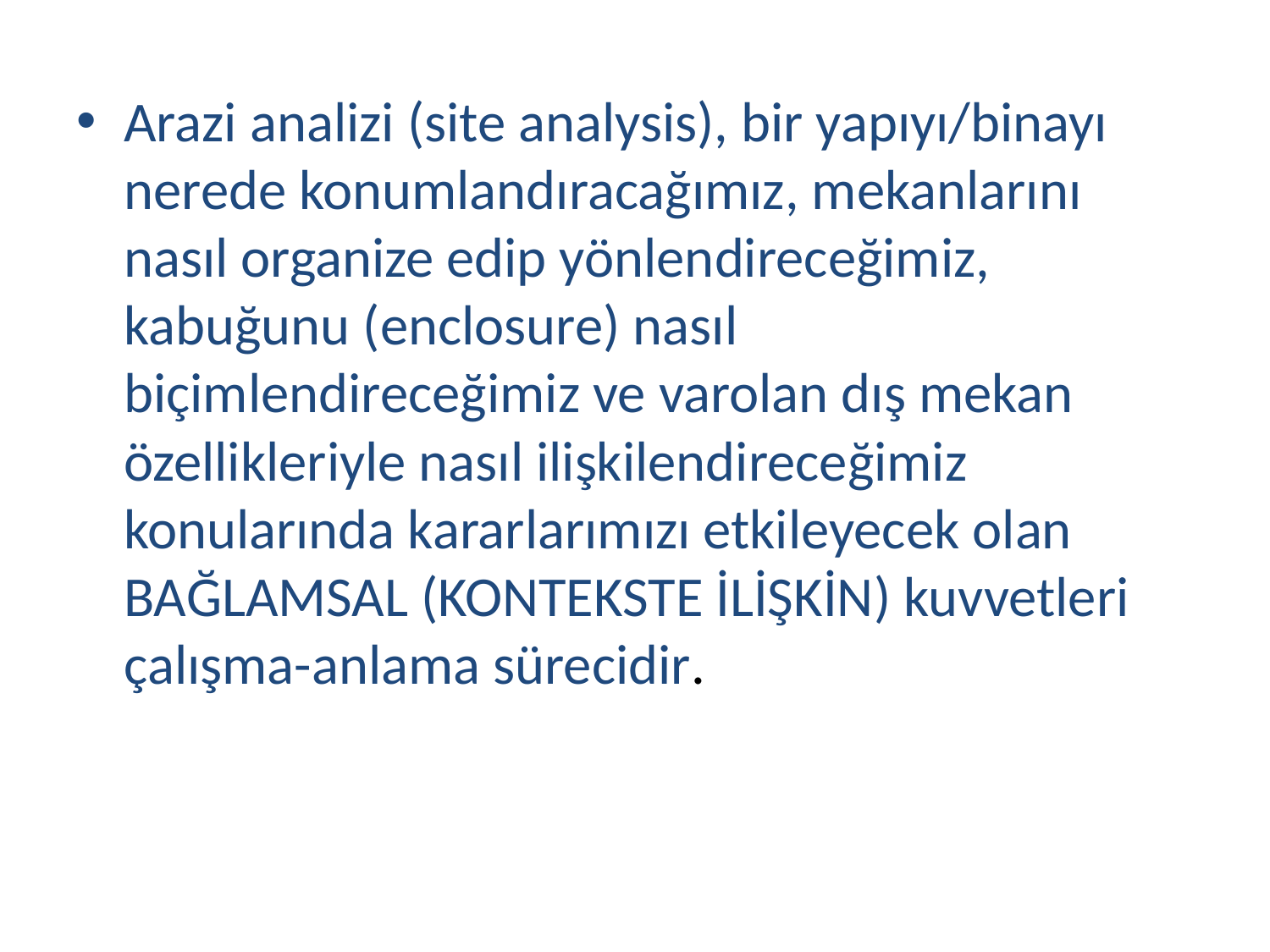

Arazi analizi (site analysis), bir yapıyı/binayı nerede konumlandıracağımız, mekanlarını nasıl organize edip yönlendireceğimiz, kabuğunu (enclosure) nasıl biçimlendireceğimiz ve varolan dış mekan özellikleriyle nasıl ilişkilendireceğimiz konularında kararlarımızı etkileyecek olan BAĞLAMSAL (KONTEKSTE İLİŞKİN) kuvvetleri çalışma-anlama sürecidir.